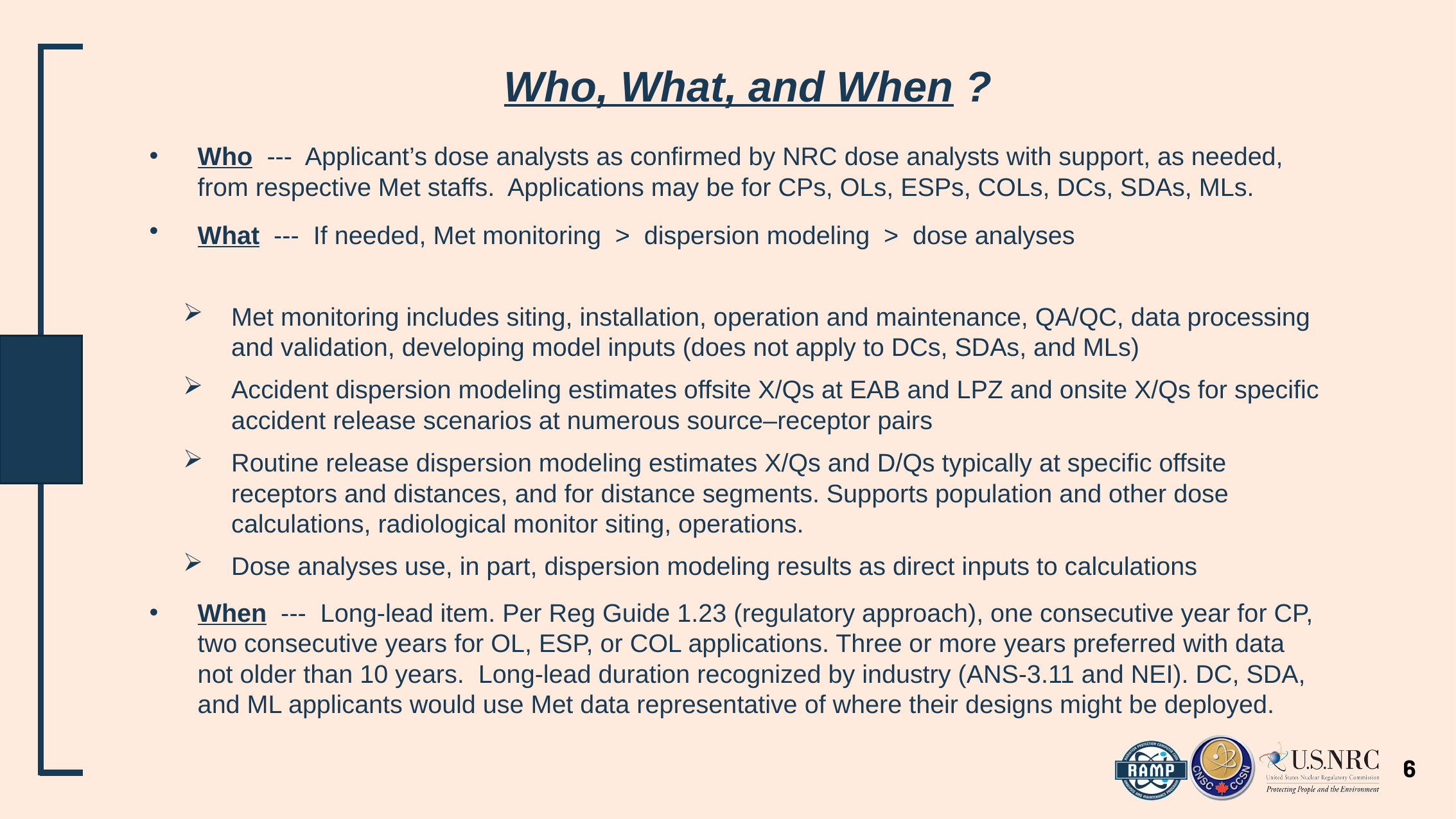

# Who, What, and When ?
Who  ---  Applicant’s dose analysts as confirmed by NRC dose analysts with support, as needed, from respective Met staffs.  Applications may be for CPs, OLs, ESPs, COLs, DCs, SDAs, MLs.

What  ---  If needed, Met monitoring  >  dispersion modeling  >  dose analyses

Met monitoring includes siting, installation, operation and maintenance, QA/QC, data processing and validation, developing model inputs (does not apply to DCs, SDAs, and MLs)
Accident dispersion modeling estimates offsite X/Qs at EAB and LPZ and onsite X/Qs for specific accident release scenarios at numerous source–receptor pairs
Routine release dispersion modeling estimates X/Qs and D/Qs typically at specific offsite receptors and distances, and for distance segments. Supports population and other dose calculations, radiological monitor siting, operations.
Dose analyses use, in part, dispersion modeling results as direct inputs to calculations
When  ---  Long-lead item. Per Reg Guide 1.23 (regulatory approach), one consecutive year for CP, two consecutive years for OL, ESP, or COL applications. Three or more years preferred with data not older than 10 years.  Long-lead duration recognized by industry (ANS-3.11 and NEI). DC, SDA, and ML applicants would use Met data representative of where their designs might be deployed.

6